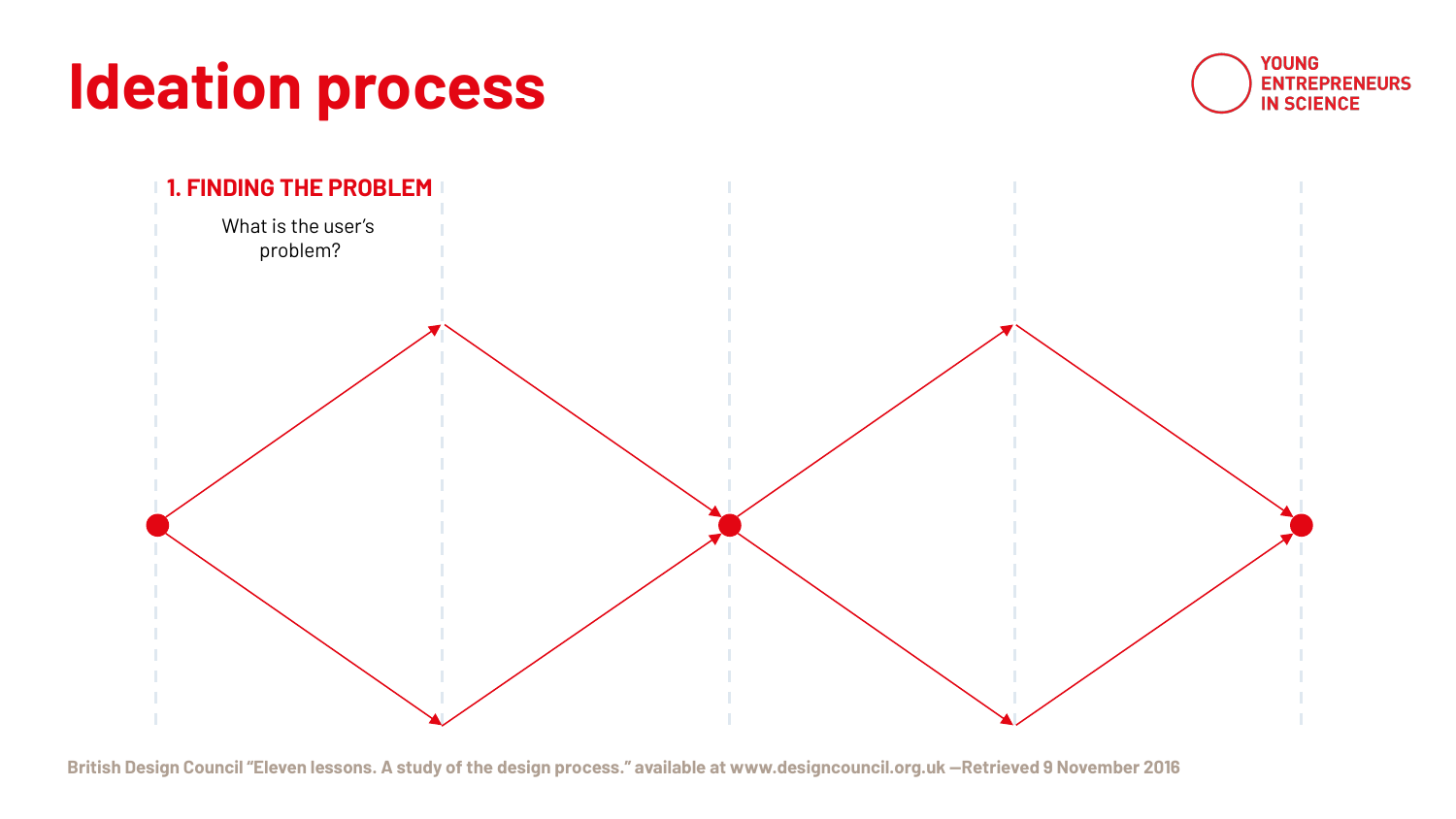

Ideation process
1. FINDING THE PROBLEM
What is the user’s
problem?

British Design Council “Eleven lessons. A study of the design process.” available at www.designcouncil.org.uk —Retrieved 9 November 2016